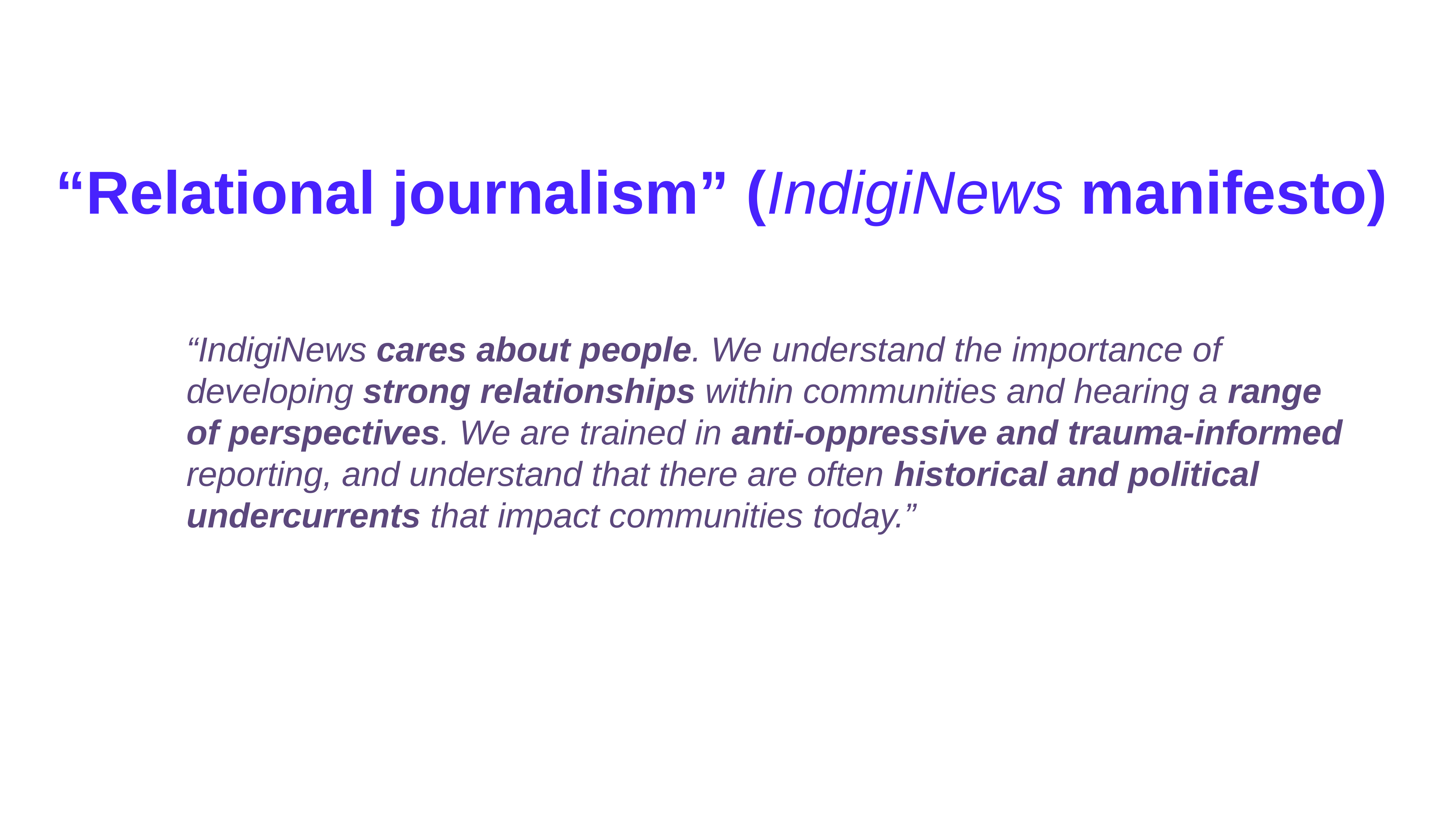

“Relational journalism” (IndigiNews manifesto)
“IndigiNews cares about people. We understand the importance of developing strong relationships within communities and hearing a range of perspectives. We are trained in anti-oppressive and trauma-informed reporting, and understand that there are often historical and political undercurrents that impact communities today.”